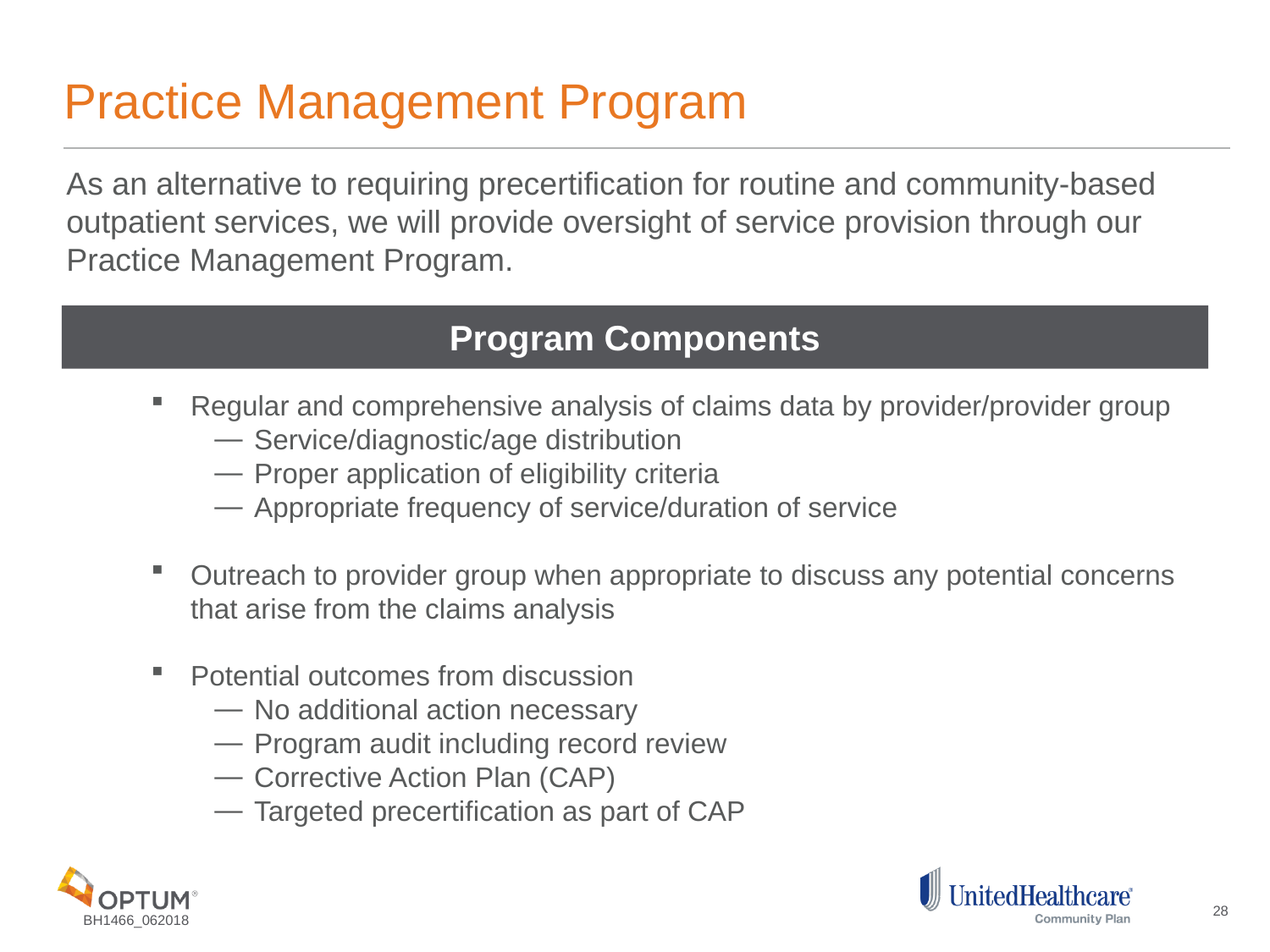

# Practice Management Program
As an alternative to requiring precertification for routine and community-based outpatient services, we will provide oversight of service provision through our Practice Management Program.
Program Components
Regular and comprehensive analysis of claims data by provider/provider group
Service/diagnostic/age distribution
Proper application of eligibility criteria
Appropriate frequency of service/duration of service

Outreach to provider group when appropriate to discuss any potential concerns that arise from the claims analysis

Potential outcomes from discussion
No additional action necessary
Program audit including record review
Corrective Action Plan (CAP)
Targeted precertification as part of CAP
28